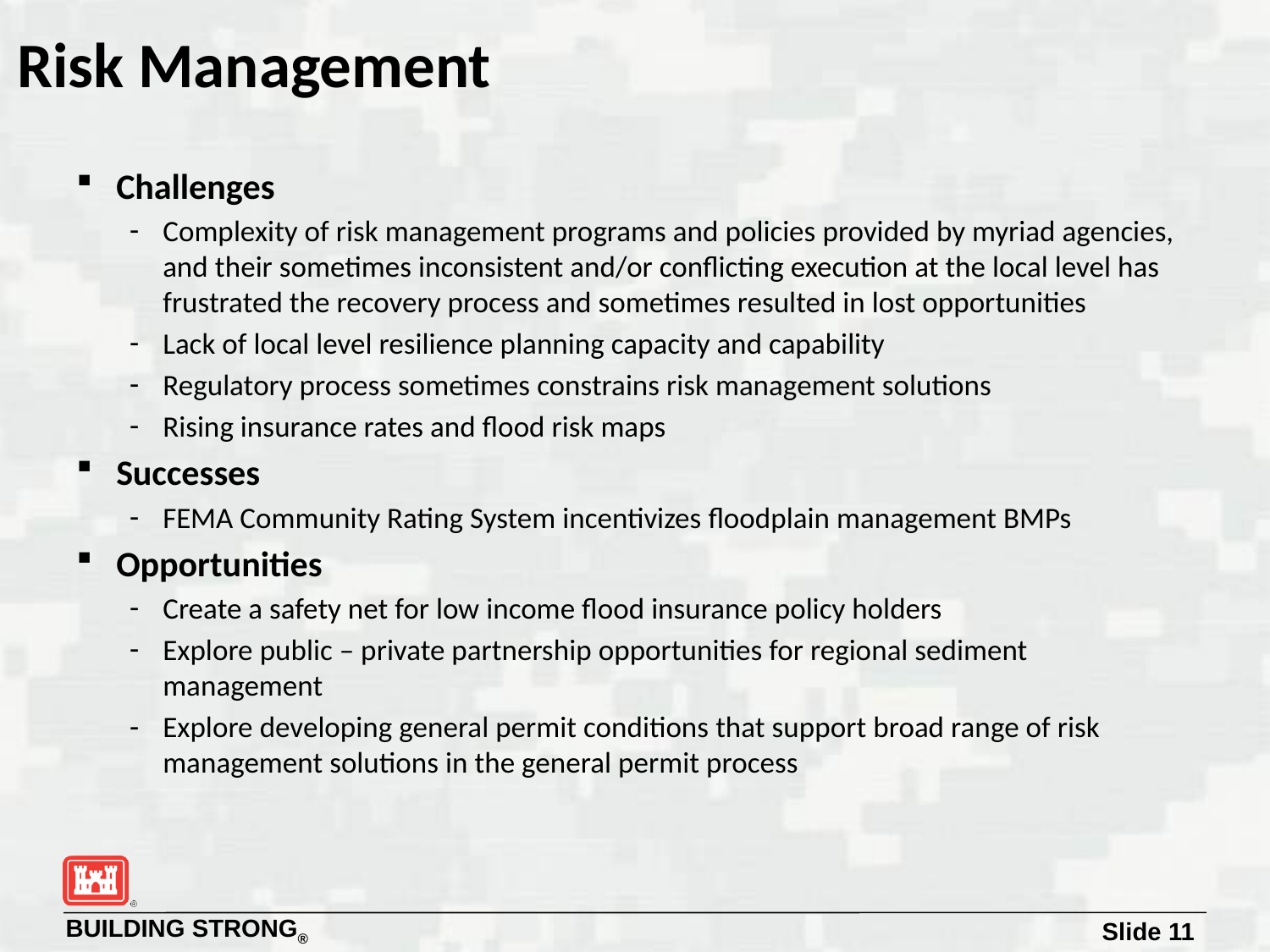

# Risk Management
Challenges
Complexity of risk management programs and policies provided by myriad agencies, and their sometimes inconsistent and/or conflicting execution at the local level has frustrated the recovery process and sometimes resulted in lost opportunities
Lack of local level resilience planning capacity and capability
Regulatory process sometimes constrains risk management solutions
Rising insurance rates and flood risk maps
Successes
FEMA Community Rating System incentivizes floodplain management BMPs
Opportunities
Create a safety net for low income flood insurance policy holders
Explore public – private partnership opportunities for regional sediment management
Explore developing general permit conditions that support broad range of risk management solutions in the general permit process